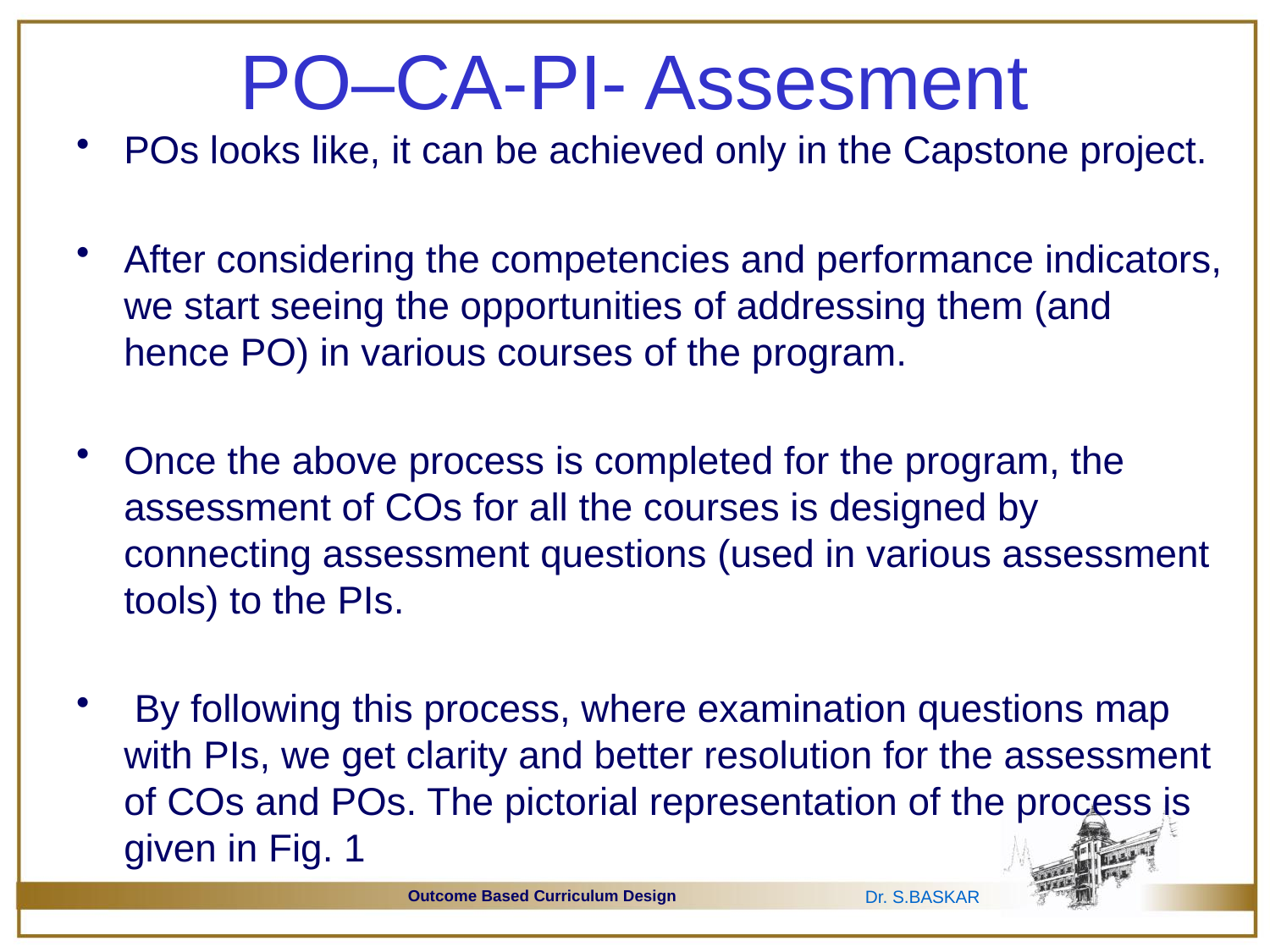

# PO–CA-PI- Assesment
POs looks like, it can be achieved only in the Capstone project.

After considering the competencies and performance indicators, we start seeing the opportunities of addressing them (and hence PO) in various courses of the program.

Once the above process is completed for the program, the assessment of COs for all the courses is designed by connecting assessment questions (used in various assessment tools) to the PIs.

 By following this process, where examination questions map with PIs, we get clarity and better resolution for the assessment of COs and POs. The pictorial representation of the process is given in Fig. 1